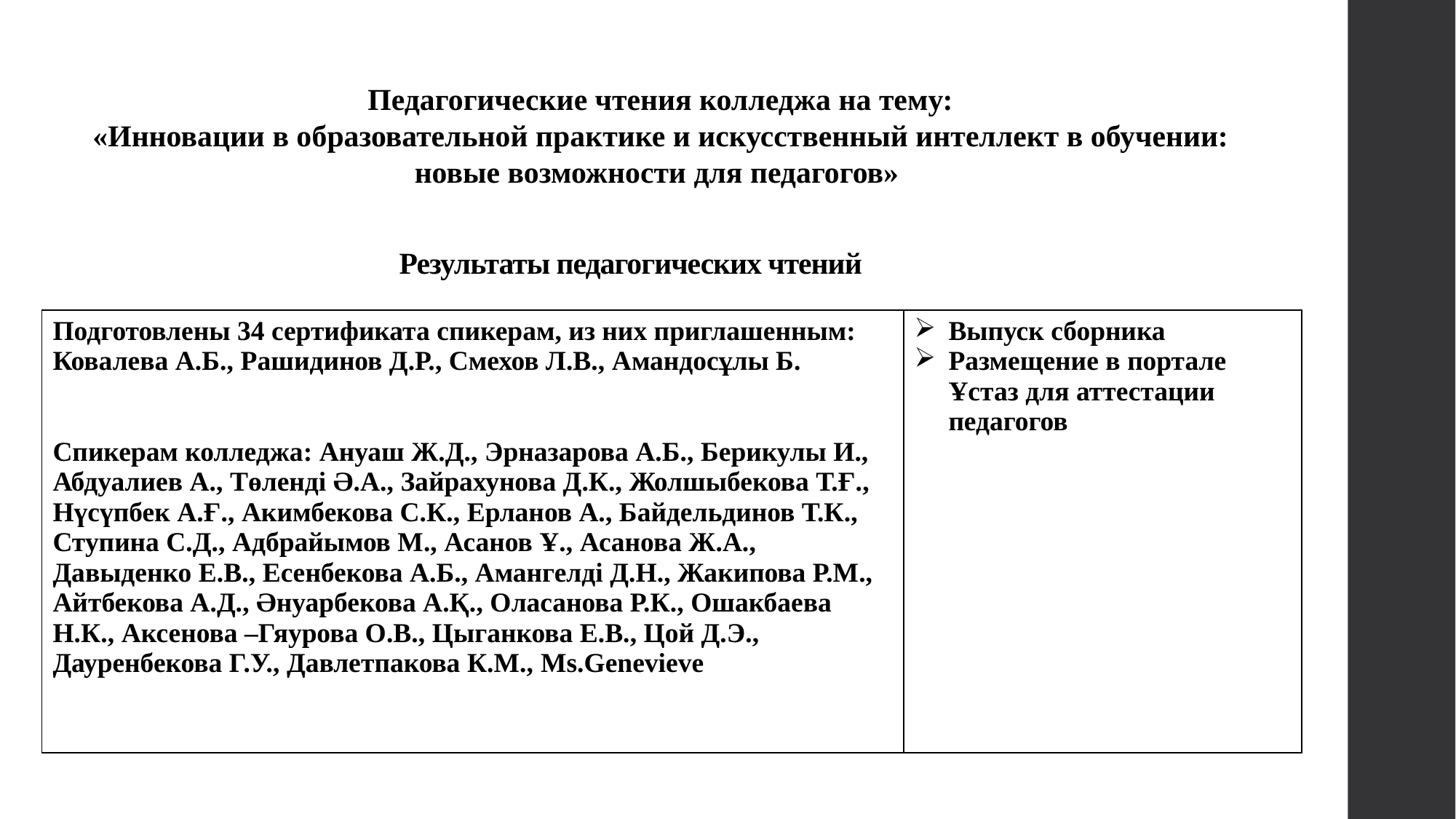

Педагогические чтения колледжа на тему:
«Инновации в образовательной практике и искусственный интеллект в обучении: новые возможности для педагогов»
Результаты педагогических чтений
| Подготовлены 34 сертификата спикерам, из них приглашенным: Ковалева А.Б., Рашидинов Д.Р., Смехов Л.В., Амандосұлы Б. Спикерам колледжа: Ануаш Ж.Д., Эрназарова А.Б., Берикулы И., Абдуалиев А., Төленді Ә.А., Зайрахунова Д.К., Жолшыбекова Т.Ғ., Нүсүпбек А.Ғ., Акимбекова С.К., Ерланов А., Байдельдинов Т.К., Ступина С.Д., Адбрайымов М., Асанов Ұ., Асанова Ж.А., Давыденко Е.В., Есенбекова А.Б., Амангелді Д.Н., Жакипова Р.М., Айтбекова А.Д., Әнуарбекова А.Қ., Оласанова Р.К., Ошакбаева Н.К., Аксенова –Гяурова О.В., Цыганкова Е.В., Цой Д.Э., Дауренбекова Г.У., Давлетпакова К.М., Ms.Genevieve | Выпуск сборника Размещение в портале Ұстаз для аттестации педагогов |
| --- | --- |